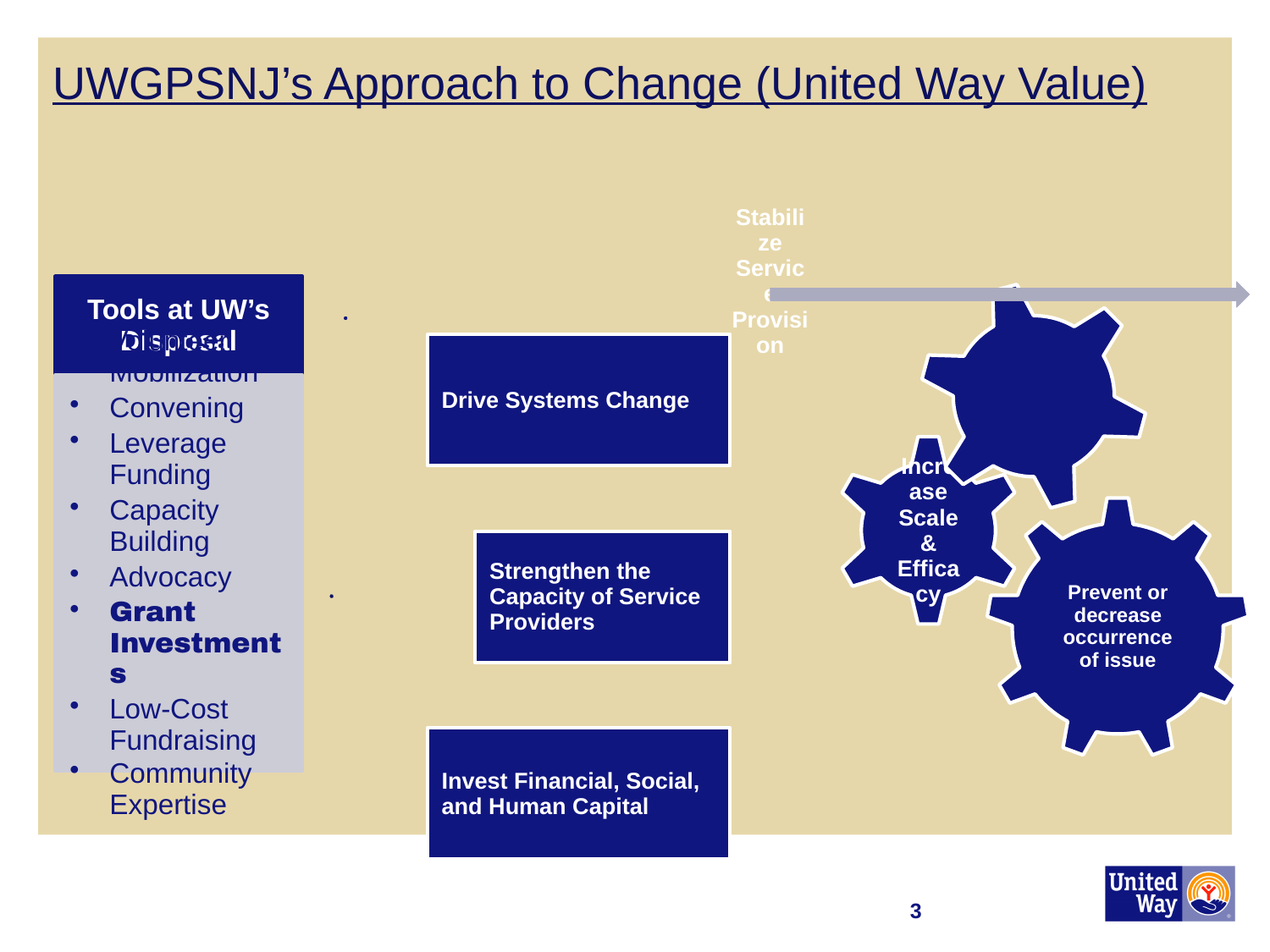

# UWGPSNJ’s Approach to Change (United Way Value)

Convening
Leverage Funding
Advocacy
Capacity Building
Low-Cost Fundraising
Grant Investments
Community Expertise
Drive Systems Change
Strengthen the Capacity of Service Providers
Invest Financial, Social, and Human Capital
Prevent or decrease occurrence of issue
Increase Scale & Efficacy
Stabilize Service Provision
3